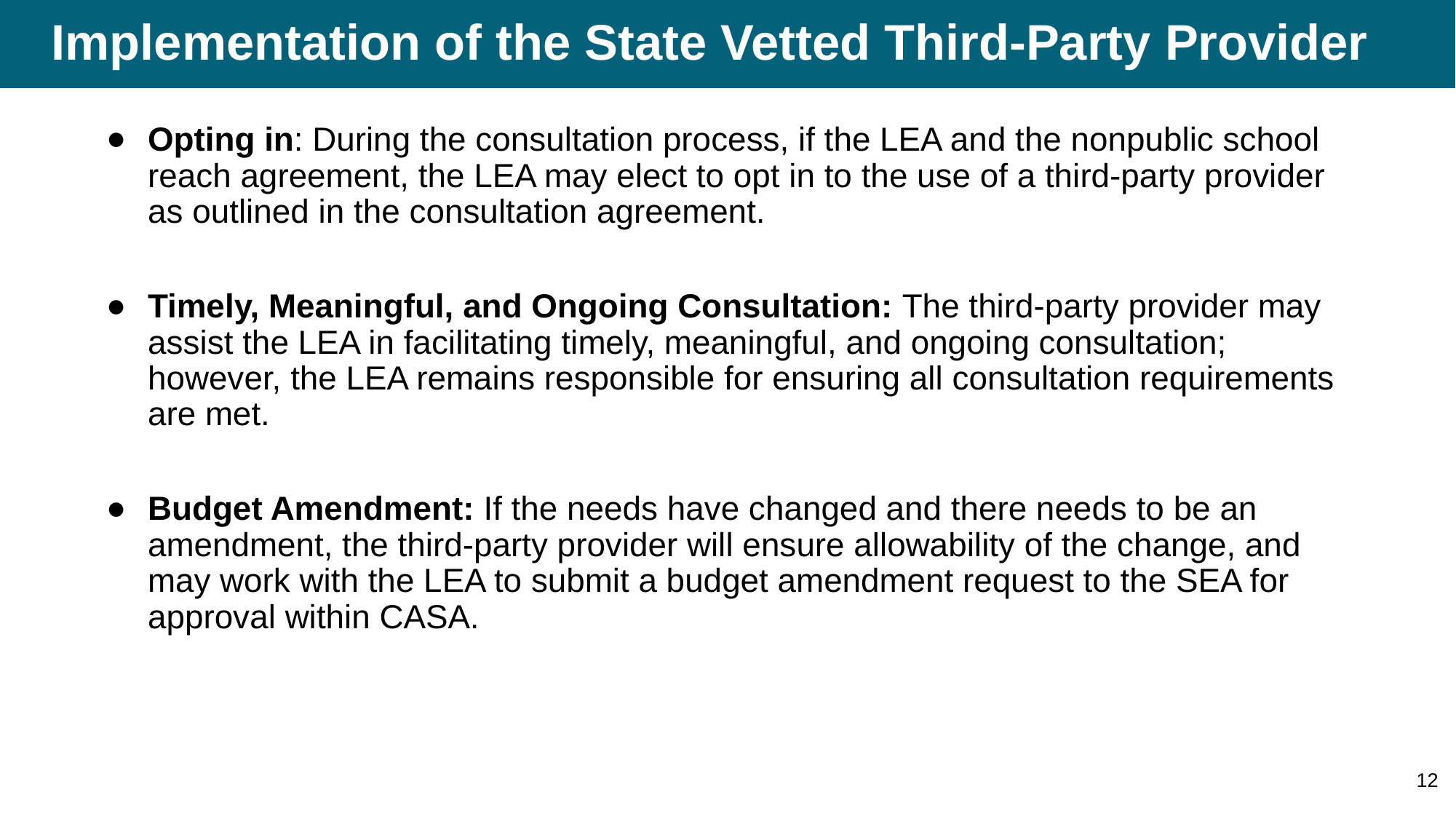

# Implementation of the State Vetted Third-Party Provider
Opting in: During the consultation process, if the LEA and the nonpublic school reach agreement, the LEA may elect to opt in to the use of a third-party provider as outlined in the consultation agreement.

Timely, Meaningful, and Ongoing Consultation: The third-party provider may assist the LEA in facilitating timely, meaningful, and ongoing consultation; however, the LEA remains responsible for ensuring all consultation requirements are met.

Budget Amendment: If the needs have changed and there needs to be an amendment, the third-party provider will ensure allowability of the change, and may work with the LEA to submit a budget amendment request to the SEA for approval within CASA.

12